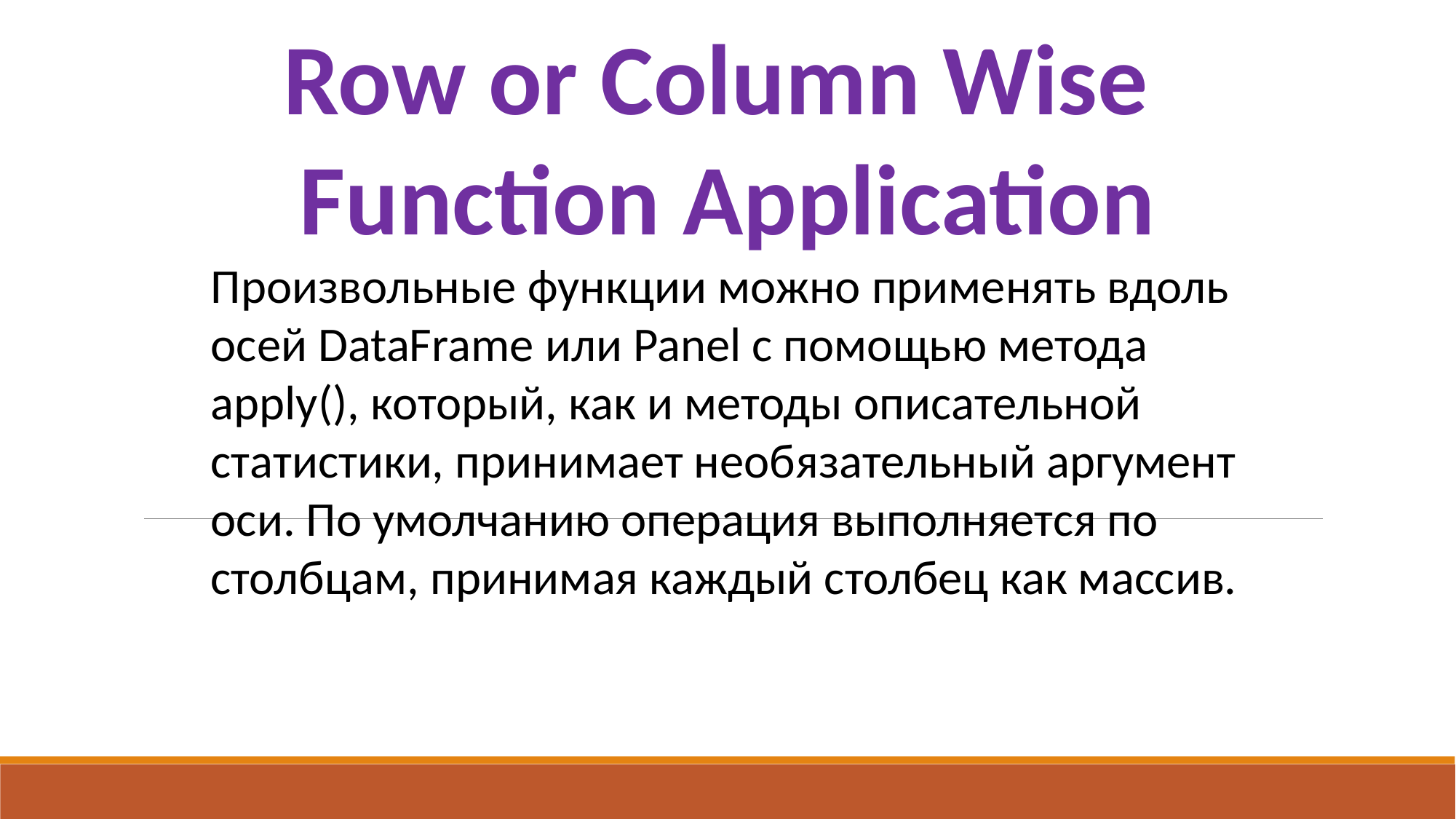

Row or Column Wise
Function Application
Произвольные функции можно применять вдоль осей DataFrame или Panel с помощью метода apply(), который, как и методы описательной статистики, принимает необязательный аргумент оси. По умолчанию операция выполняется по столбцам, принимая каждый столбец как массив.